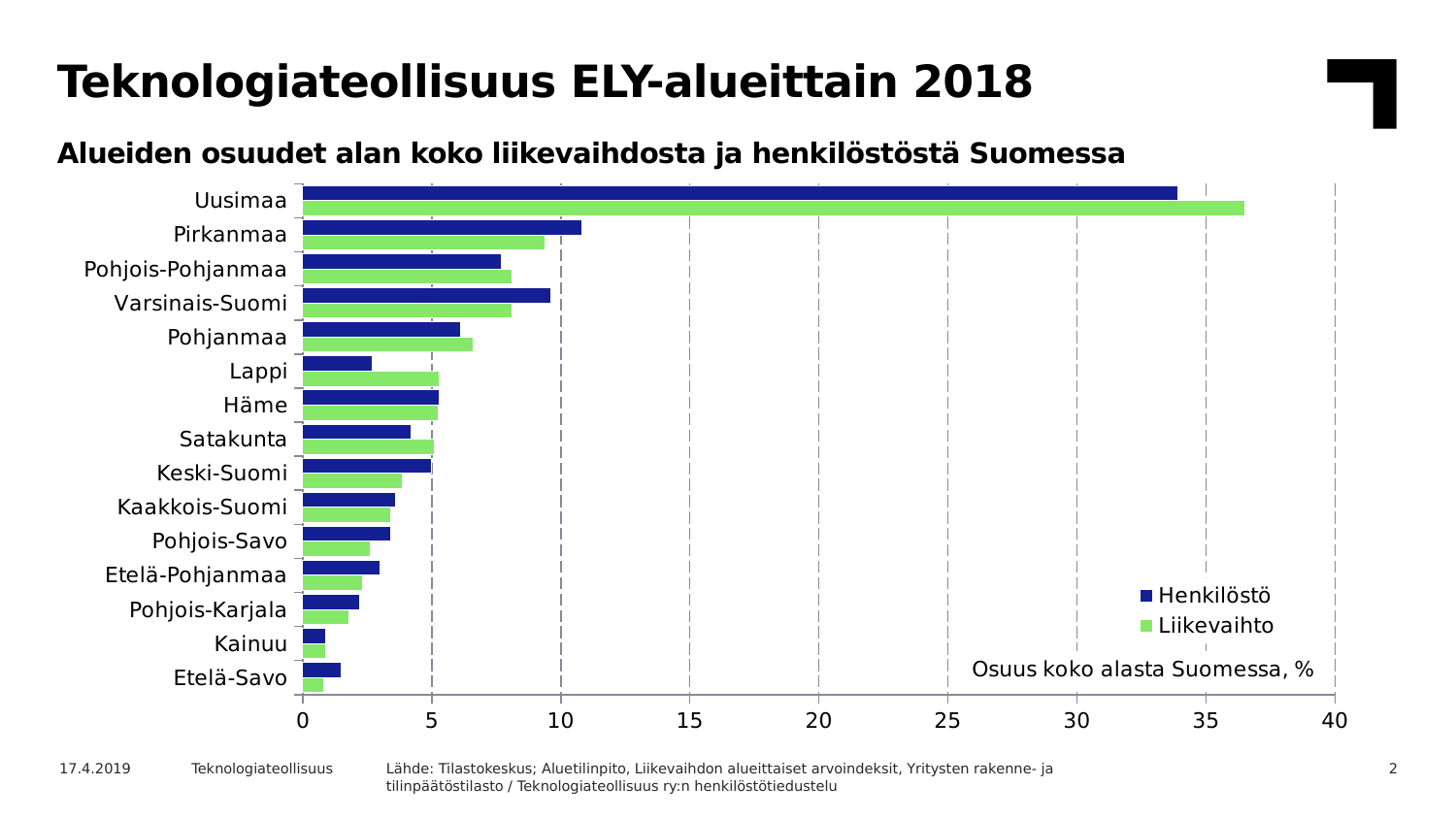

Teknologiateollisuus ELY-alueittain 2018
Alueiden osuudet alan koko liikevaihdosta ja henkilöstöstä Suomessa

### Chart

| Category | Liikevaihto | Henkilöstö |
|---|---|---|
| Etelä-Savo | 0.8 | 1.5 |
| Kainuu | 0.9 | 0.9 |
| Pohjois-Karjala | 1.79 | 2.2 |
| Etelä-Pohjanmaa | 2.3 | 3.0 |
| Pohjois-Savo | 2.61 | 3.4 |
| Kaakkois-Suomi | 3.4 | 3.6 |
| Keski-Suomi | 3.85 | 5.0 |
| Satakunta | 5.1 | 4.2 |
| Häme | 5.23 | 5.3 |
| Lappi | 5.3 | 2.7 |
| Pohjanmaa | 6.6 | 6.1 |
| Varsinais-Suomi | 8.1 | 9.6 |
| Pohjois-Pohjanmaa | 8.1 | 7.7 |
| Pirkanmaa | 9.4 | 10.8 |
| Uusimaa | 36.5 | 33.9 |
Lähde: Tilastokeskus; Aluetilinpito, Liikevaihdon alueittaiset arvoindeksit, Yritysten rakenne- ja tilinpäätöstilasto / Teknologiateollisuus ry:n henkilöstötiedustelu
17.4.2019
Teknologiateollisuus
2